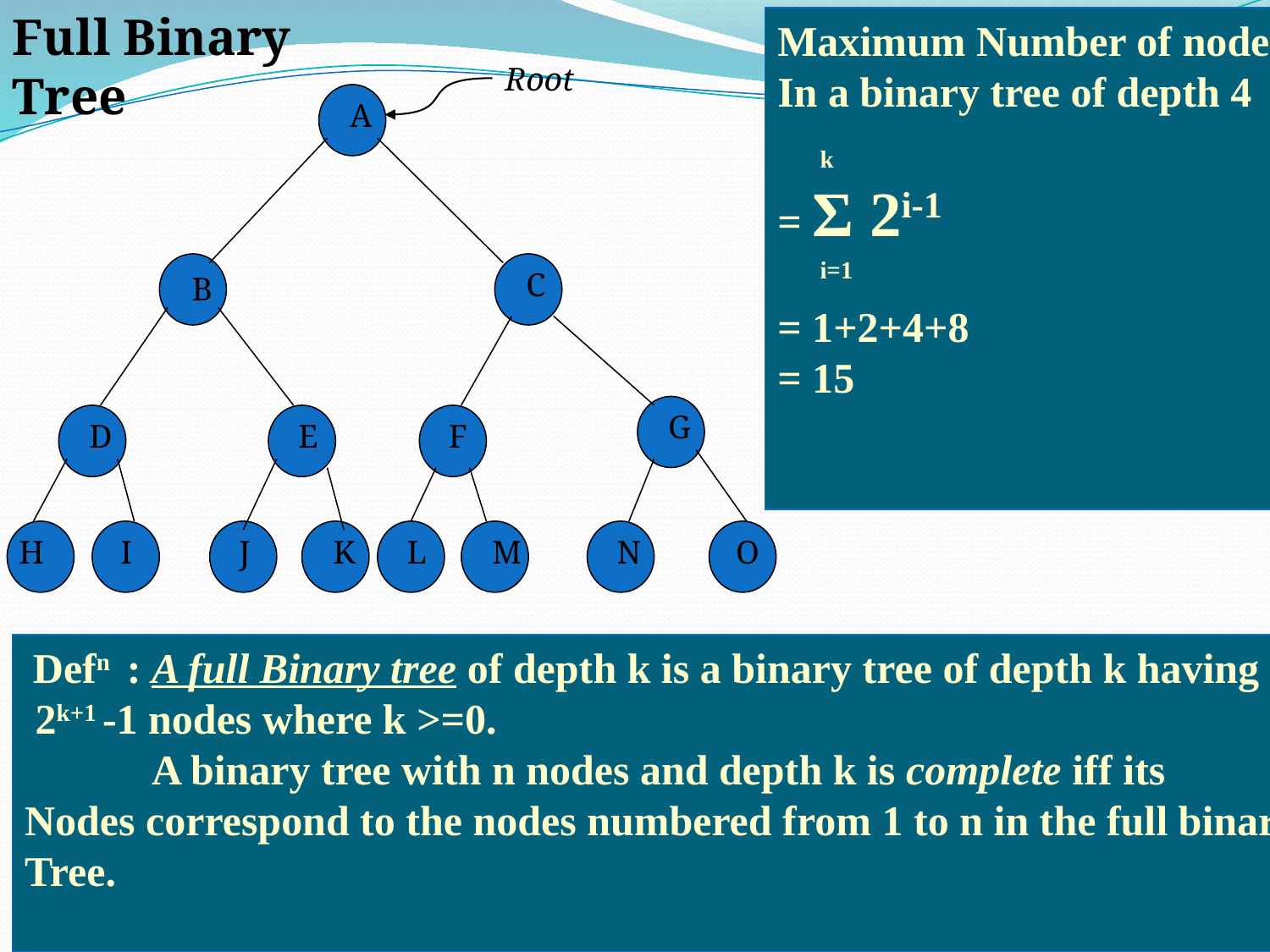

Full Binary Tree
Maximum Number of nodes
In a binary tree of depth 4
    k
= Σ 2i-1
    i=1
= 1+2+4+8
= 15

Root

A

C
B

G

D
E
F

H
I
J
K
L
M
N
O
 Defn  : A full Binary tree of depth k is a binary tree of depth k having
 2k+1 -1 nodes where k >=0.
            A binary tree with n nodes and depth k is complete iff its
Nodes correspond to the nodes numbered from 1 to n in the full binary
Tree.